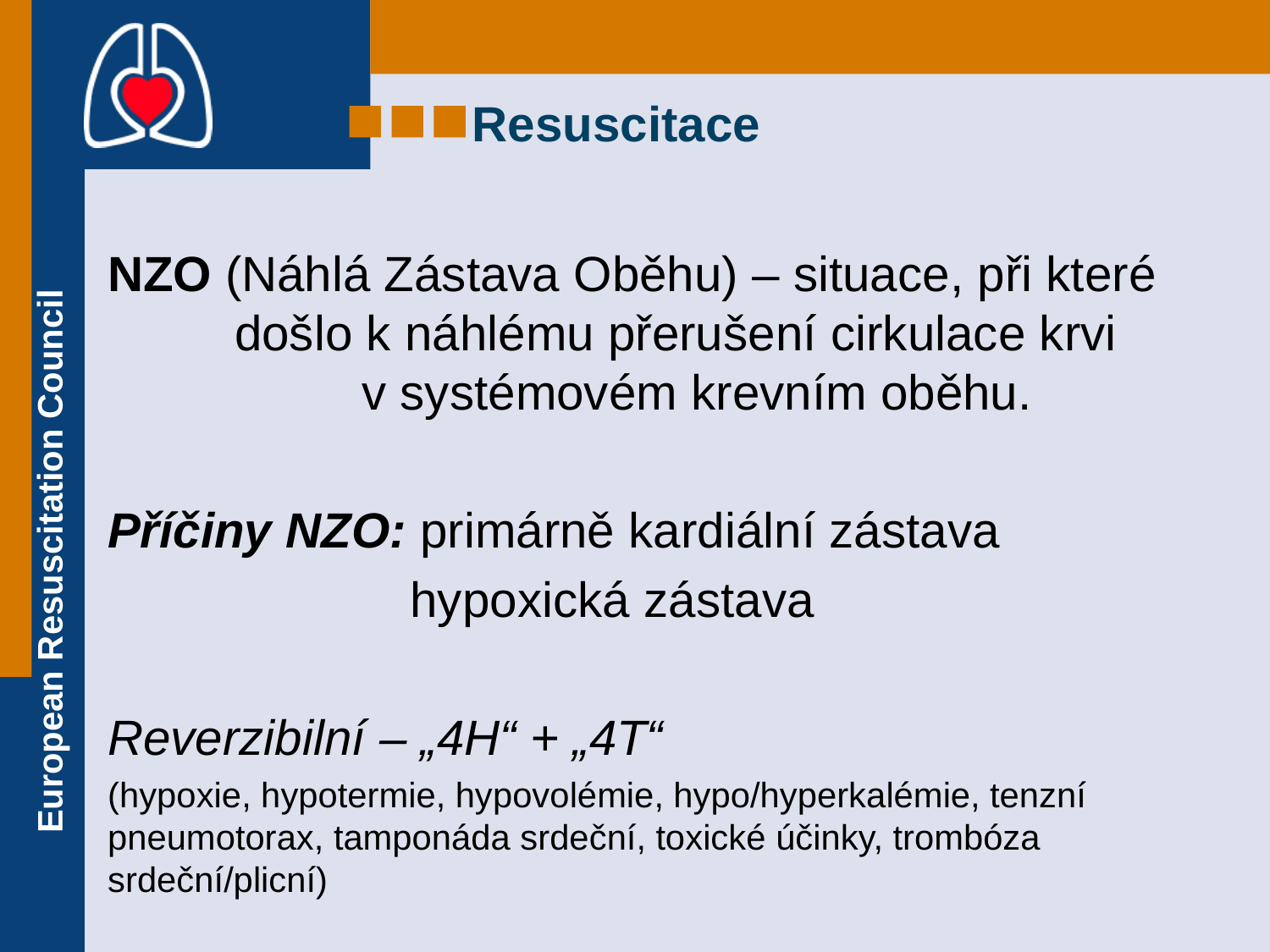

Resuscitace
NZO (Náhlá Zástava Oběhu) – situace, při které            	došlo k náhlému přerušení cirkulace krvi                      	v systémovém krevním oběhu.

Příčiny NZO: primárně kardiální zástava
                      hypoxická zástava

Reverzibilní – „4H“ + „4T“
(hypoxie, hypotermie, hypovolémie, hypo/hyperkalémie, tenzní pneumotorax, tamponáda srdeční, toxické účinky, trombóza srdeční/plicní)